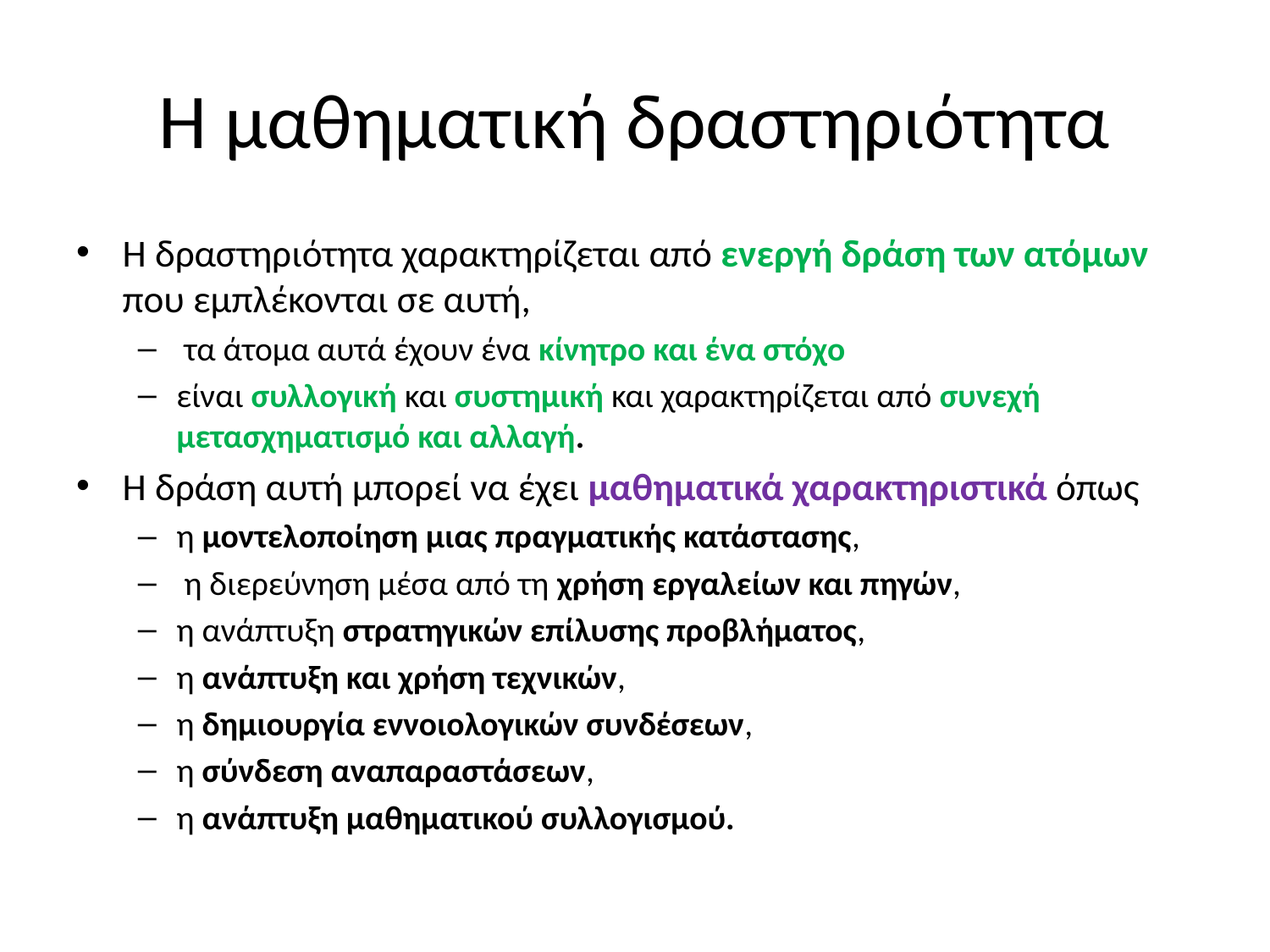

# Η μαθηματική δραστηριότητα
Η δραστηριότητα χαρακτηρίζεται από ενεργή δράση των ατόμων που εμπλέκονται σε αυτή,
 τα άτομα αυτά έχουν ένα κίνητρο και ένα στόχο
είναι συλλογική και συστημική και χαρακτηρίζεται από συνεχή μετασχηματισμό και αλλαγή.
Η δράση αυτή μπορεί να έχει μαθηματικά χαρακτηριστικά όπως
η μοντελοποίηση μιας πραγματικής κατάστασης,
 η διερεύνηση μέσα από τη χρήση εργαλείων και πηγών,
η ανάπτυξη στρατηγικών επίλυσης προβλήματος,
η ανάπτυξη και χρήση τεχνικών,
η δημιουργία εννοιολογικών συνδέσεων,
η σύνδεση αναπαραστάσεων,
η ανάπτυξη μαθηματικού συλλογισμού.